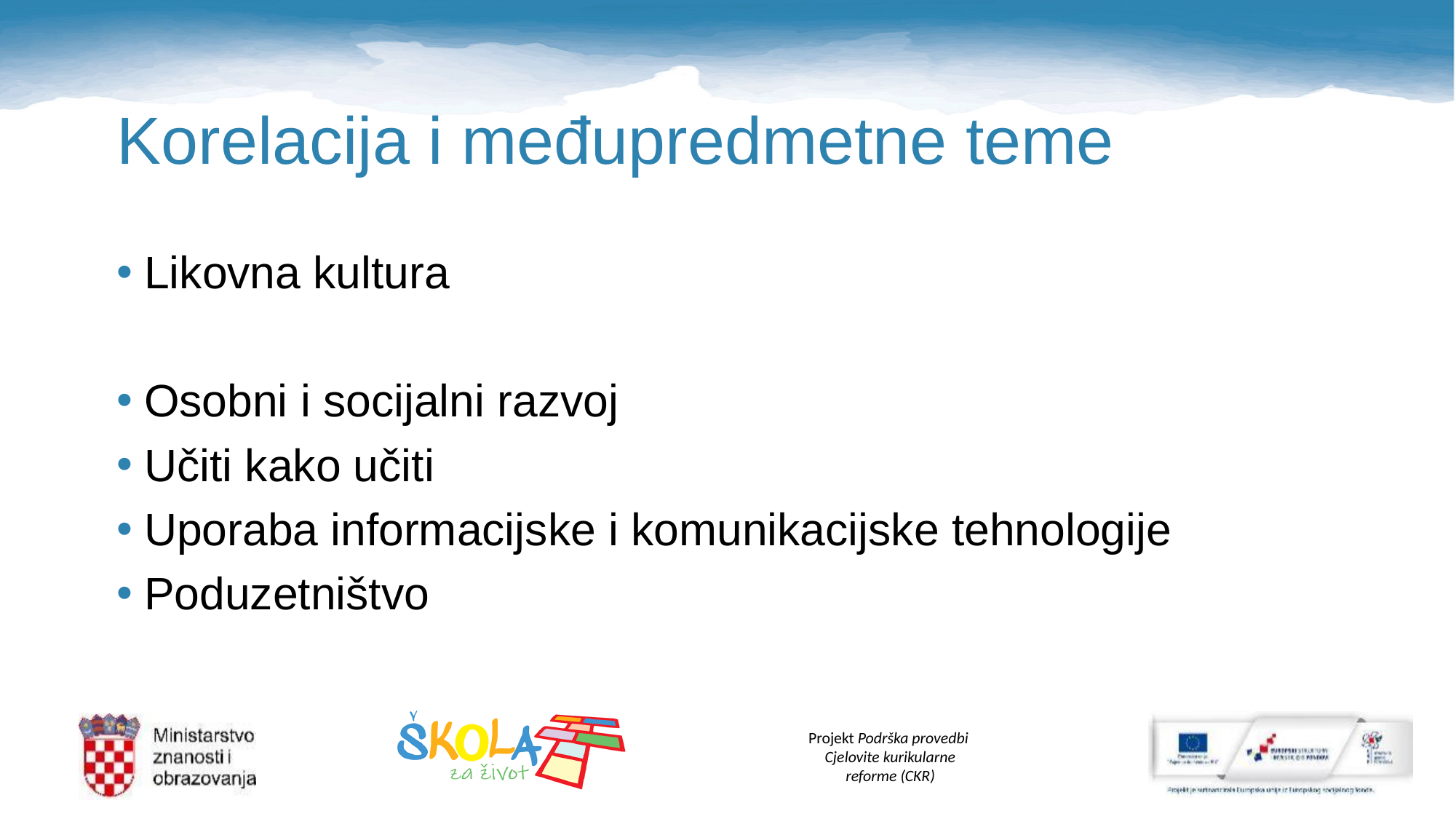

# Korelacija i međupredmetne teme
Likovna kultura

Osobni i socijalni razvoj
Učiti kako učiti
Uporaba informacijske i komunikacijske tehnologije
Poduzetništvo